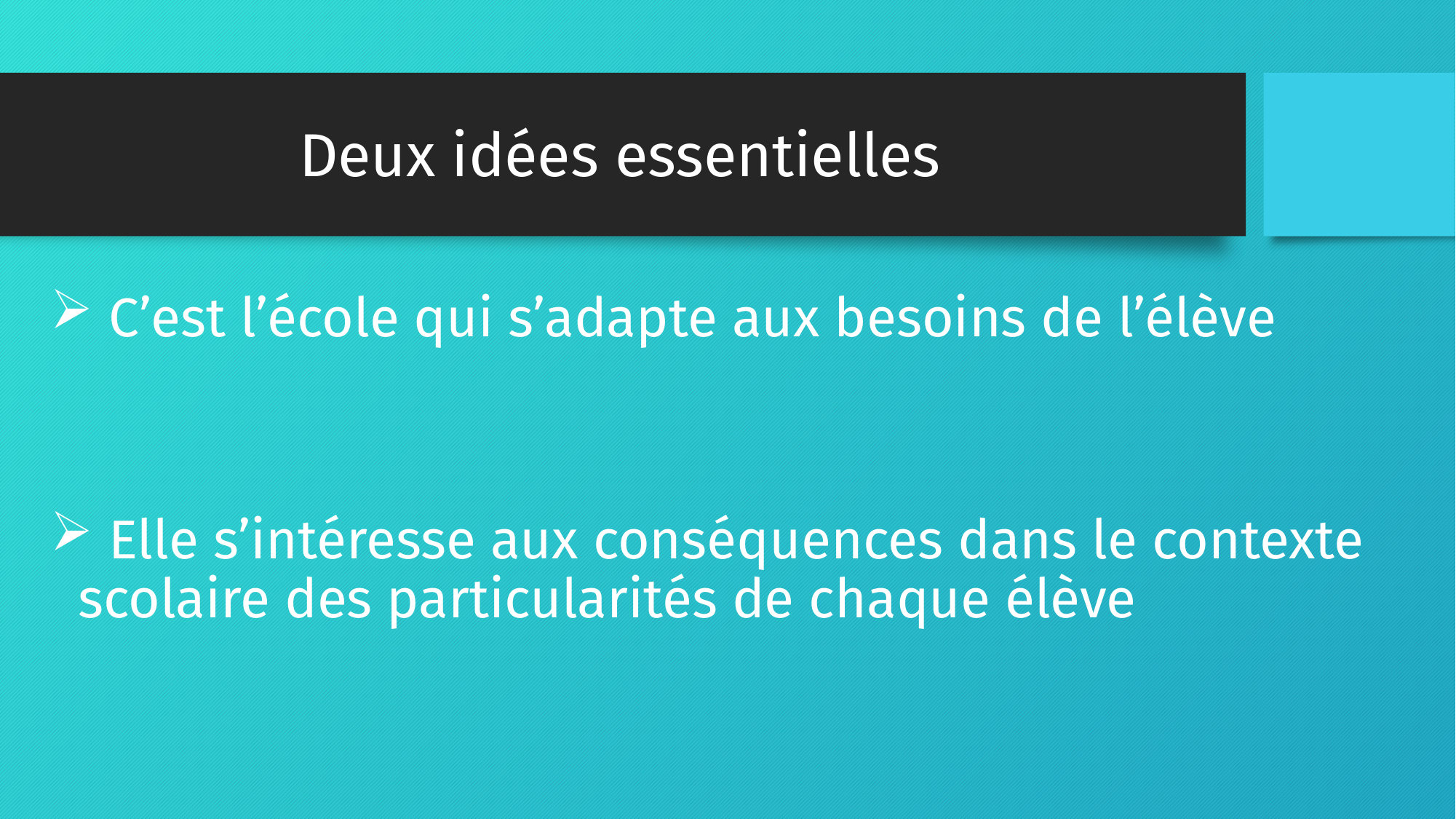

# Deux idées essentielles
 C’est l’école qui s’adapte aux besoins de l’élève

 Elle s’intéresse aux conséquences dans le contexte scolaire des particularités de chaque élève